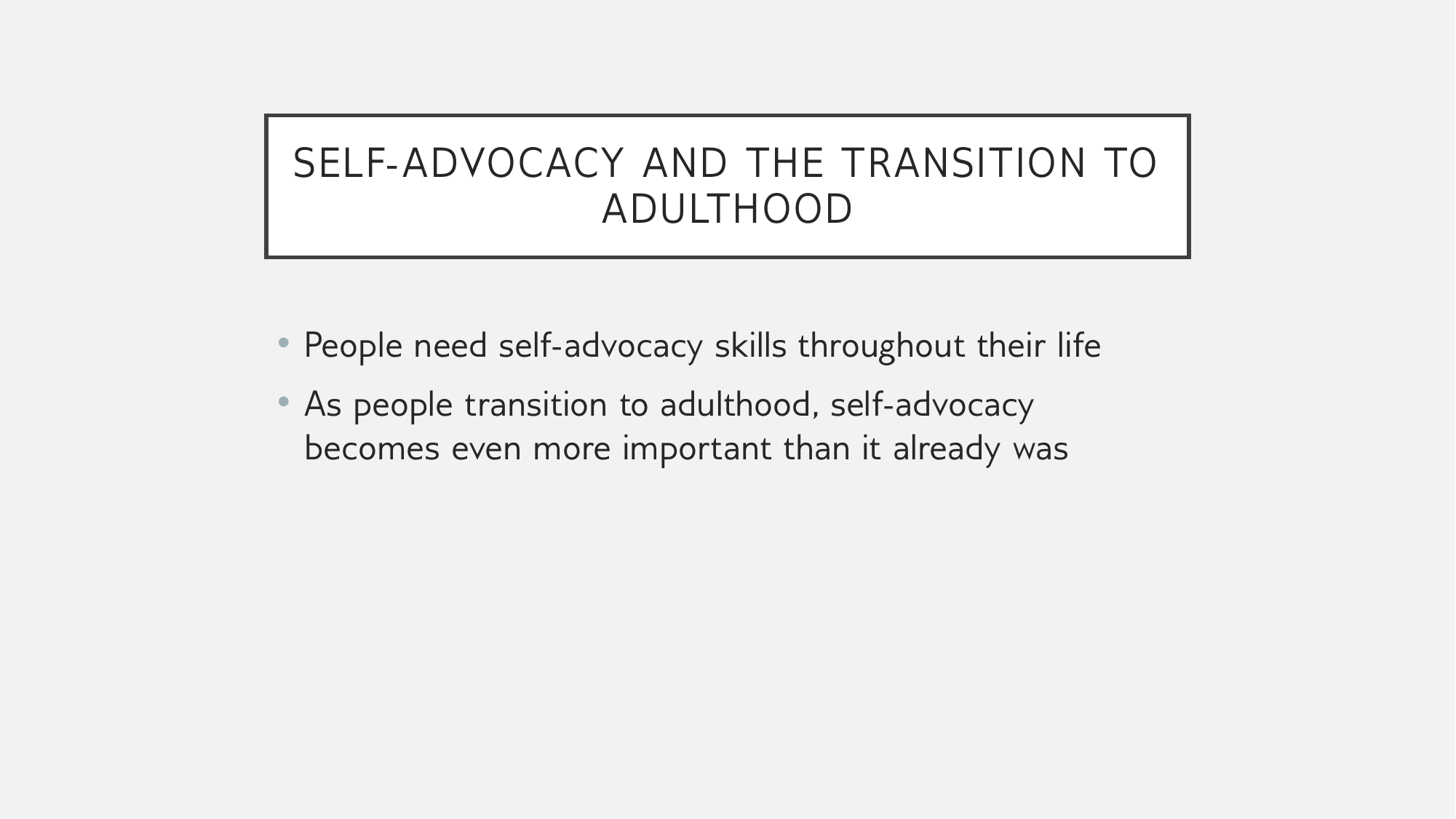

# Self-Advocacy and the Transition to Adulthood
People need self-advocacy skills throughout their life
As people transition to adulthood, self-advocacy becomes even more important than it already was